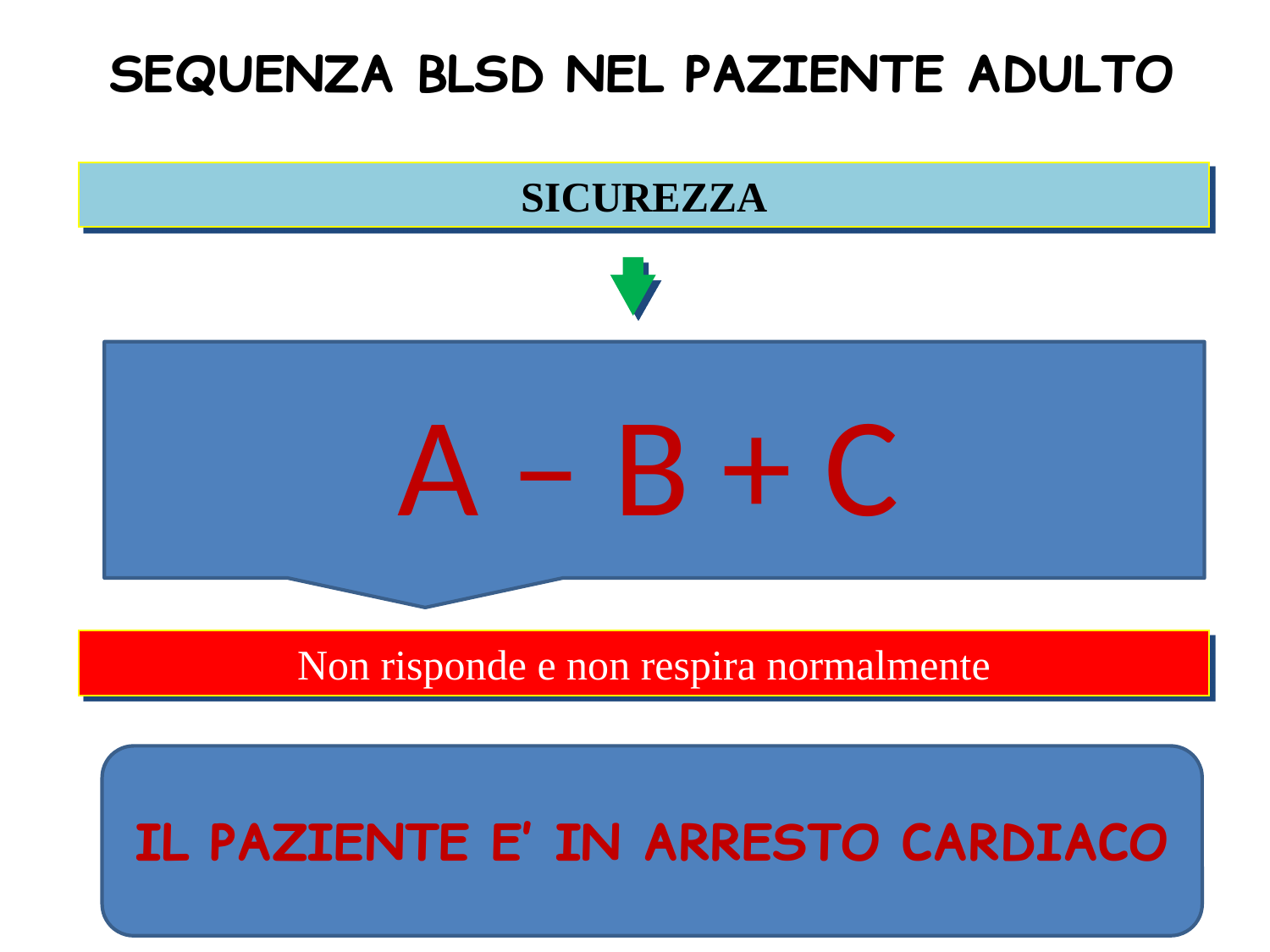

SEQUENZA BLSD NEL PAZIENTE ADULTO
SICUREZZA

A – B + C
Non risponde e non respira normalmente
IL PAZIENTE E’ IN ARRESTO CARDIACO